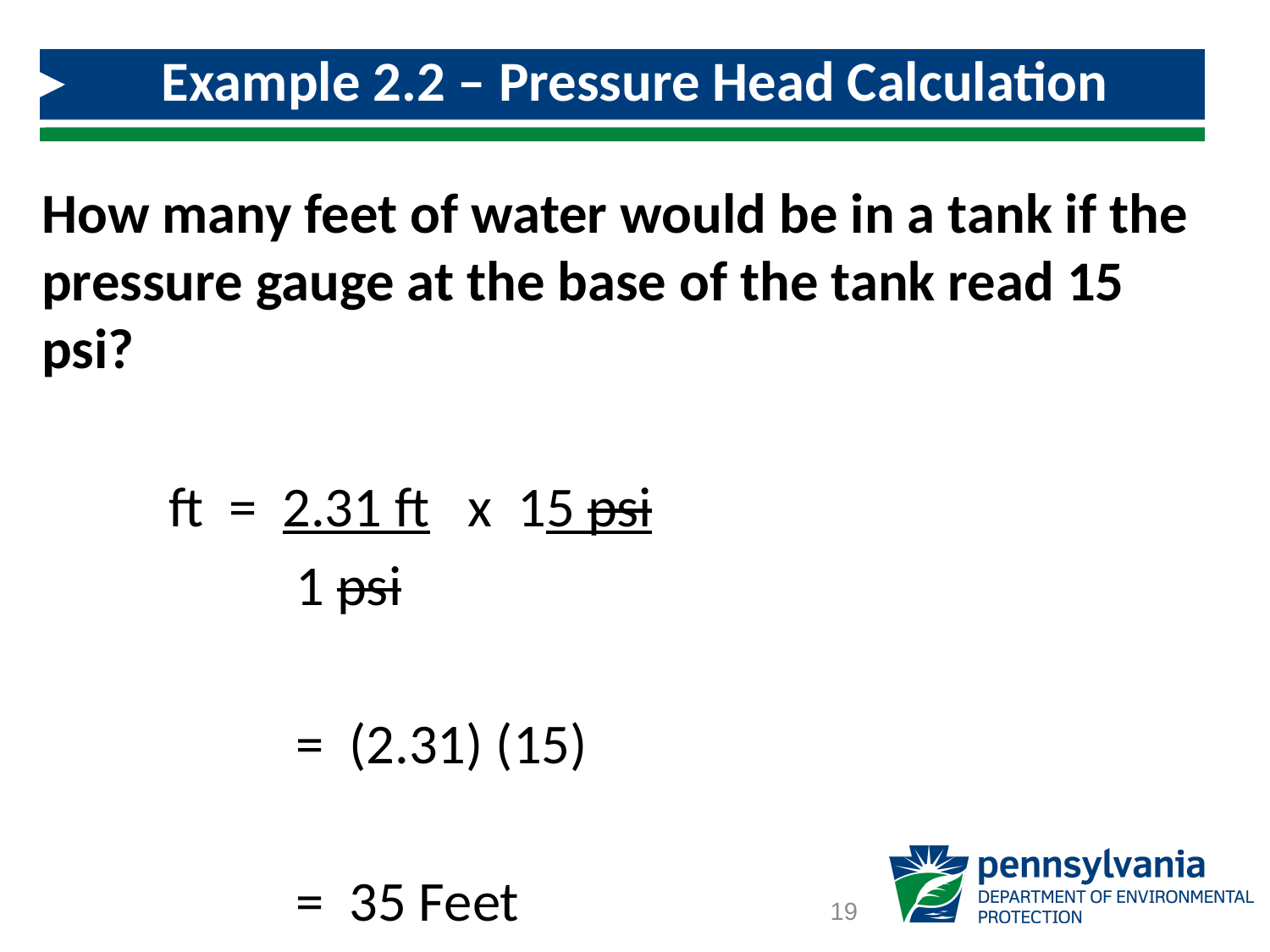

# Example 2.2 – Pressure Head Calculation
How many feet of water would be in a tank if the pressure gauge at the base of the tank read 15 psi?

	ft  =  2.31 ft   x  15 psi
           	1 psi

		=  (2.31) (15)

		=  35 Feet
19